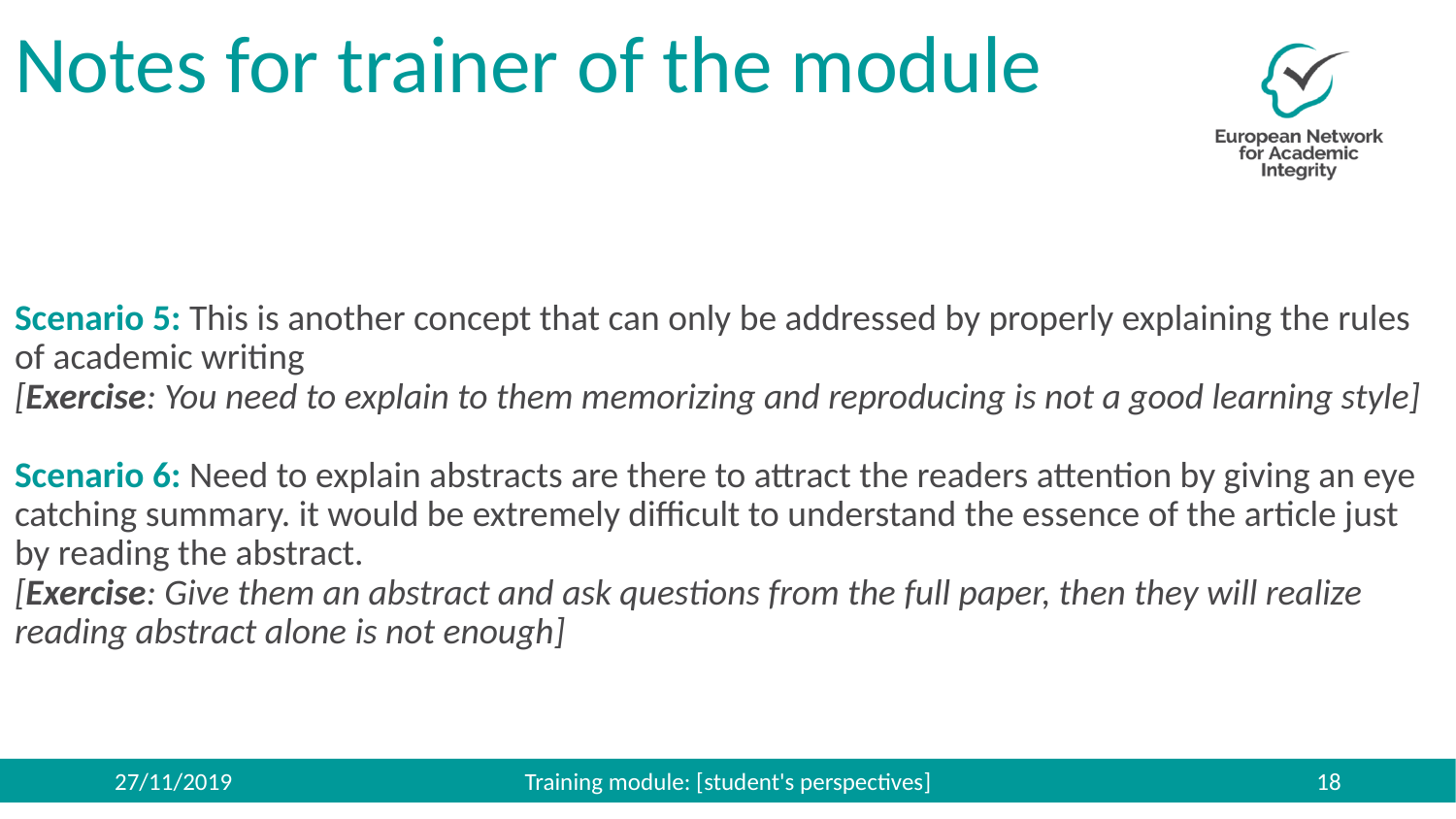

# Notes for trainer of the module

Scenario 5: This is another concept that can only be addressed by properly explaining the rules of academic writing
[Exercise: You need to explain to them memorizing and reproducing is not a good learning style]

Scenario 6: Need to explain abstracts are there to attract the readers attention by giving an eye catching summary. it would be extremely difficult to understand the essence of the article just by reading the abstract.
[Exercise: Give them an abstract and ask questions from the full paper, then they will realize reading abstract alone is not enough]

27/11/2019
Training module: [student's perspectives]
18